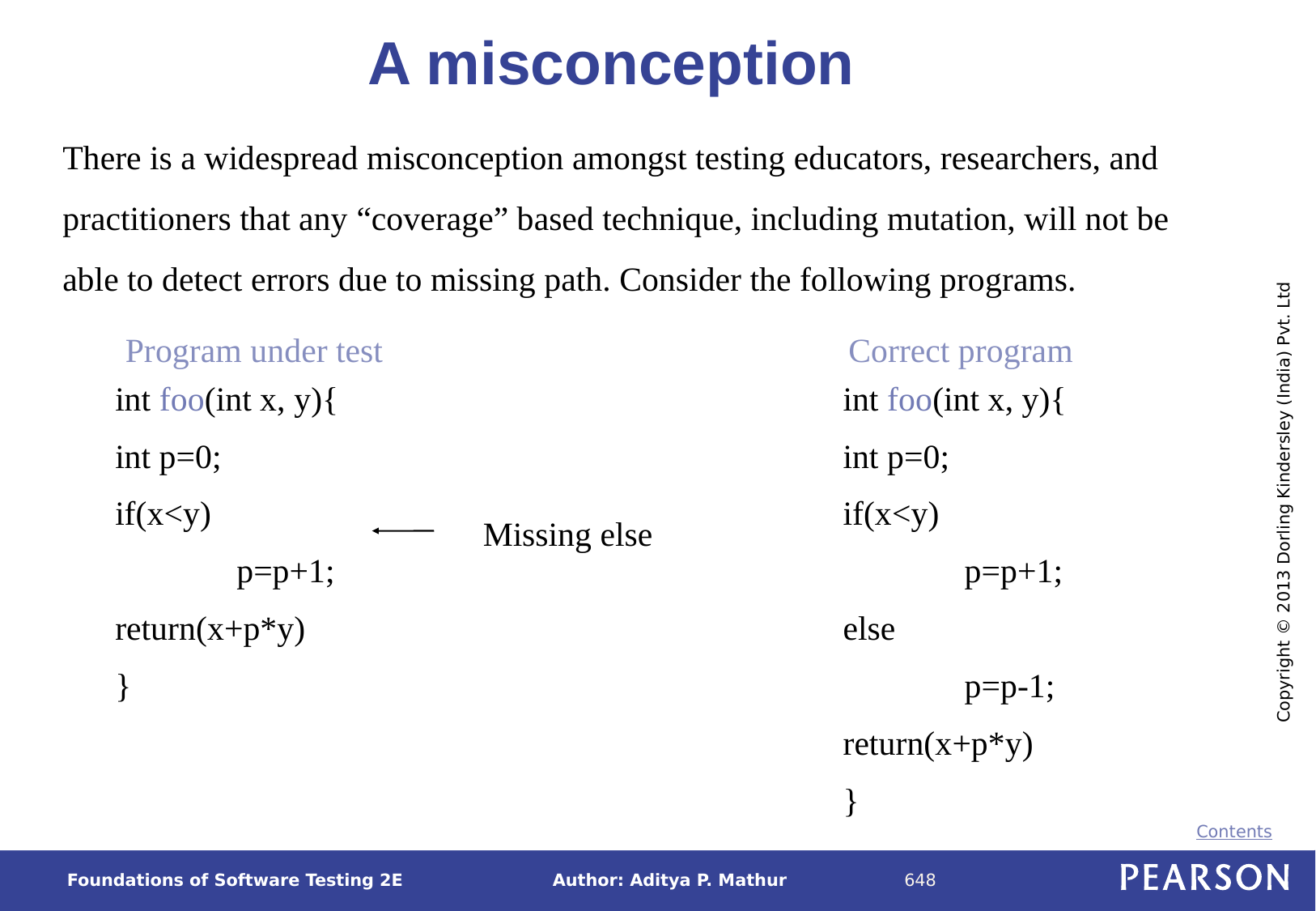

# A misconception
There is a widespread misconception amongst testing educators, researchers, and practitioners that any “coverage” based technique, including mutation, will not be able to detect errors due to missing path. Consider the following programs.
Correct program
Program under test
int foo(int x, y){
int p=0;
if(x<y)
	p=p+1;
return(x+p*y)
}
int foo(int x, y){
int p=0;
if(x<y)
	p=p+1;
else
	p=p-1;
return(x+p*y)
}
Missing else